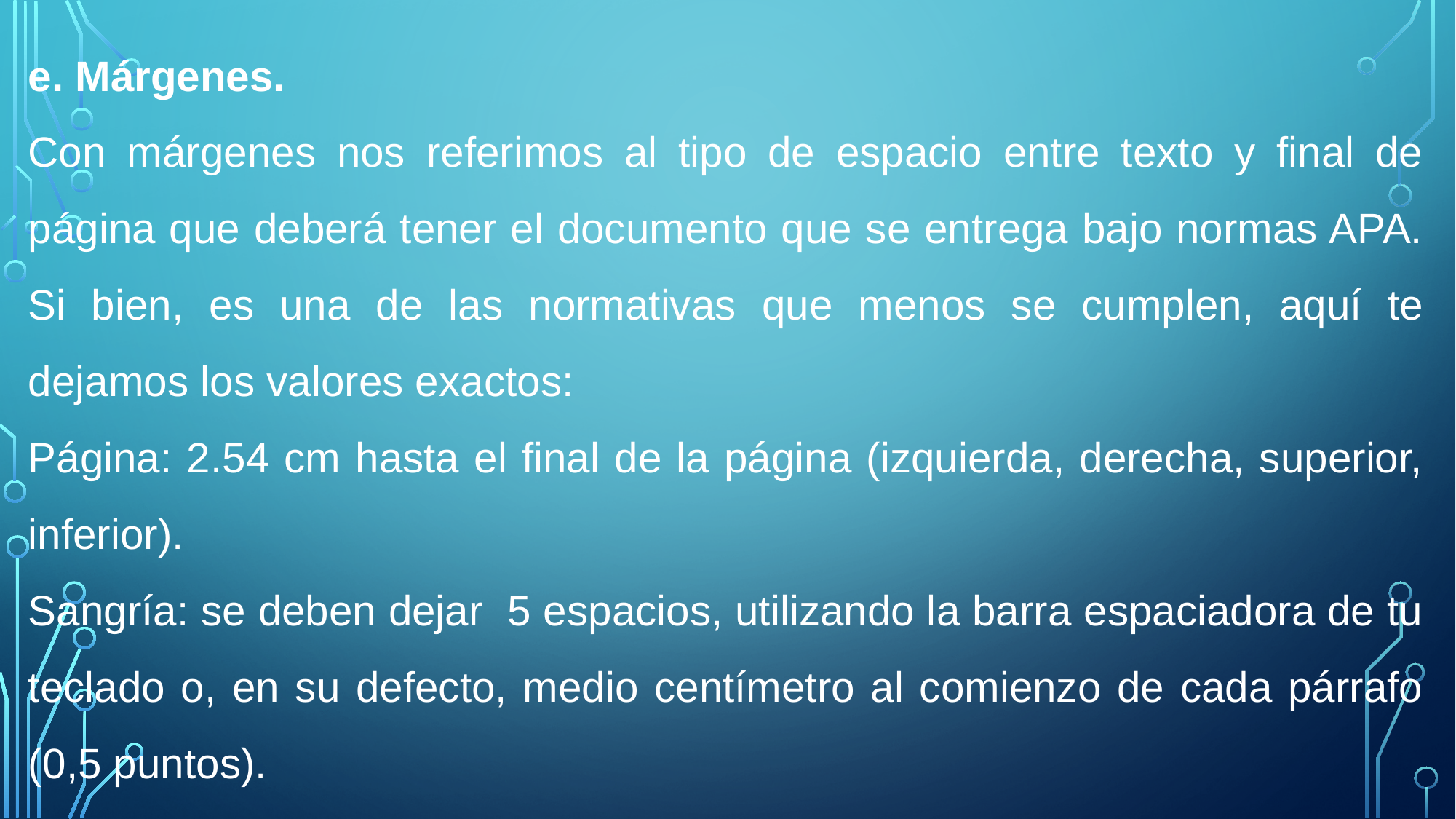

e. Márgenes.
Con márgenes nos referimos al tipo de espacio entre texto y final de página que deberá tener el documento que se entrega bajo normas APA. Si bien, es una de las normativas que menos se cumplen, aquí te dejamos los valores exactos:
Página: 2.54 cm hasta el final de la página (izquierda, derecha, superior, inferior).
Sangría: se deben dejar  5 espacios, utilizando la barra espaciadora de tu teclado o, en su defecto, medio centímetro al comienzo de cada párrafo (0,5 puntos).